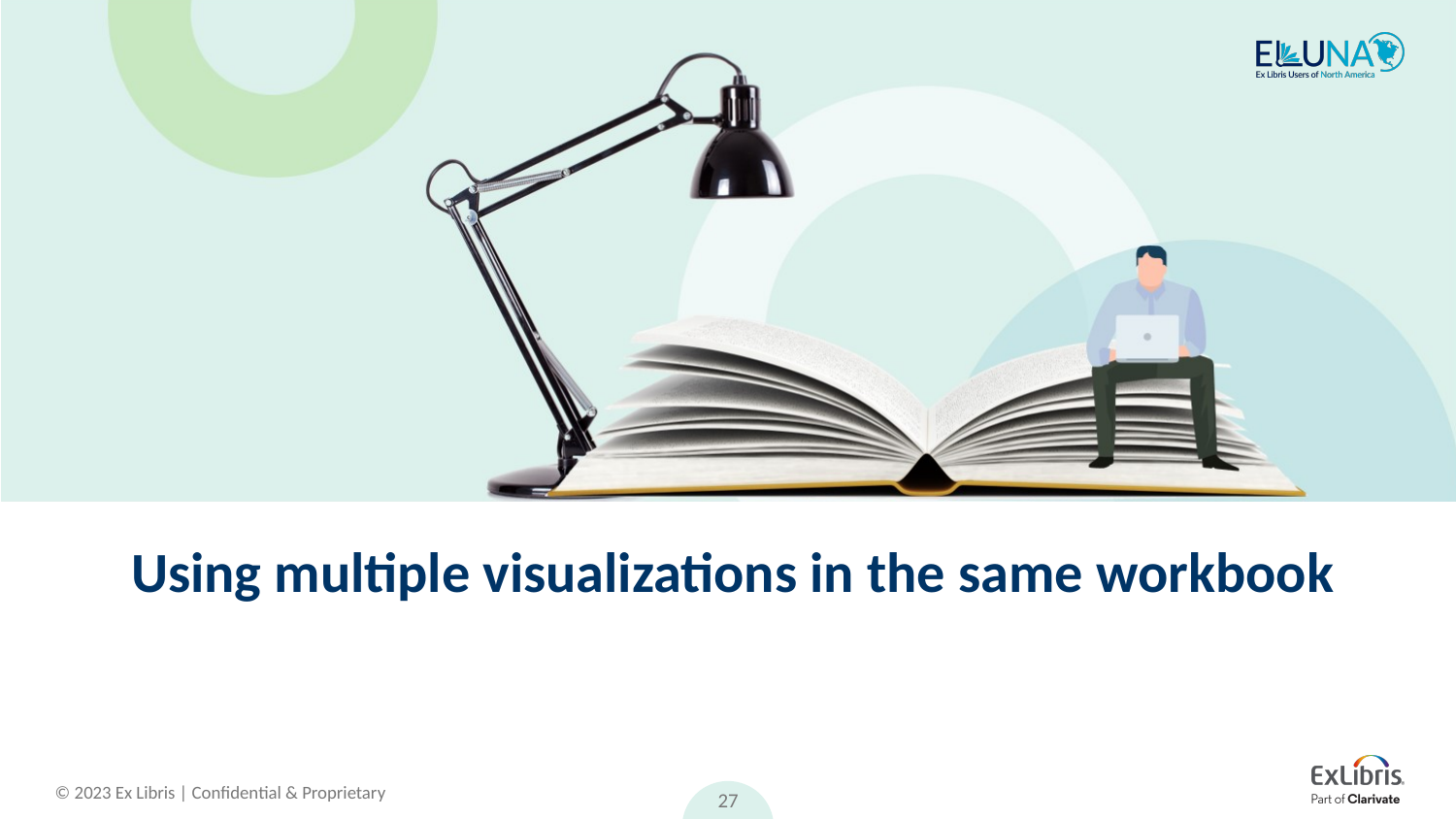

# Using multiple visualizations in the same workbook
27